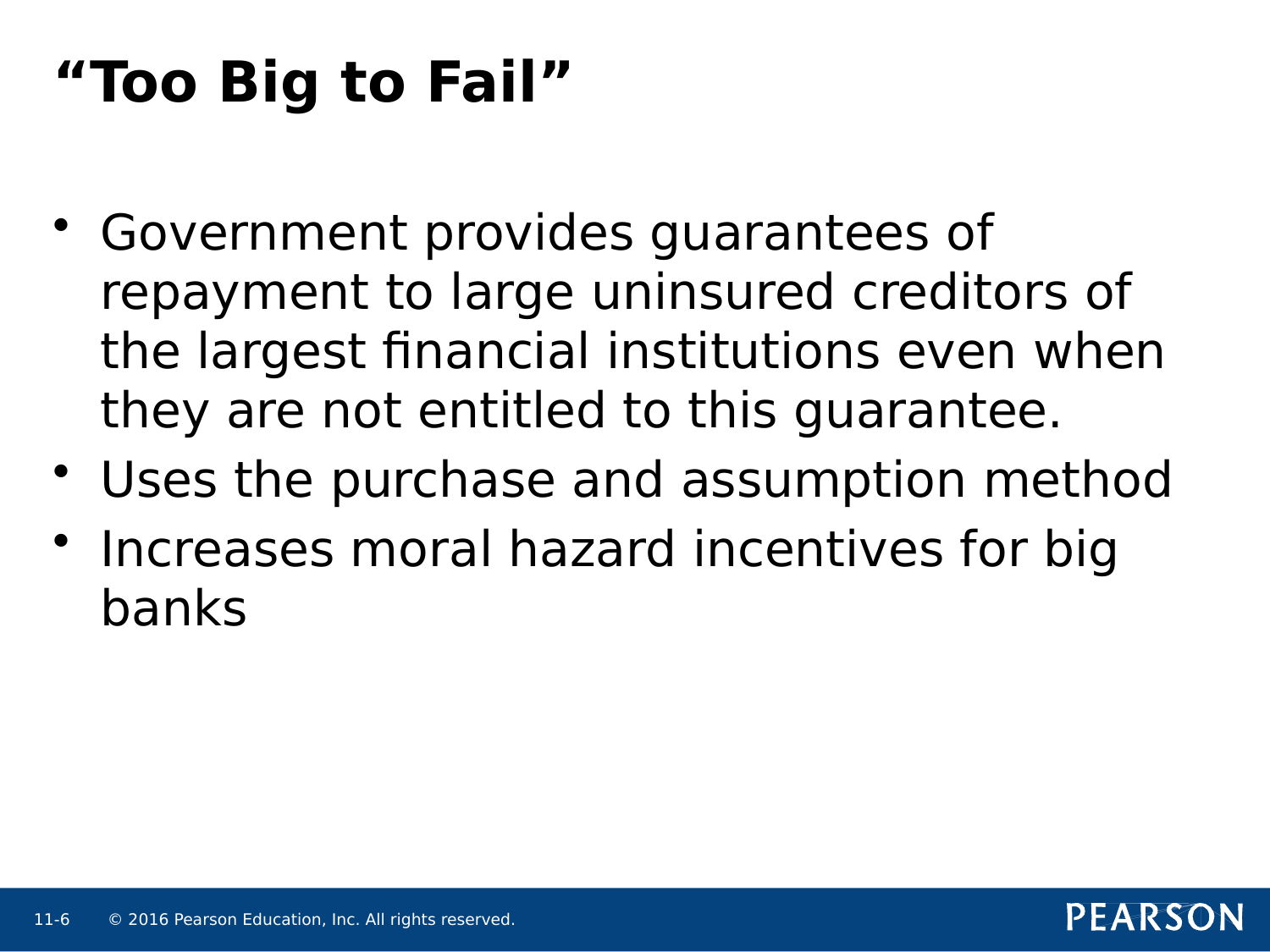

# “Too Big to Fail”
Government provides guarantees of repayment to large uninsured creditors of the largest financial institutions even when they are not entitled to this guarantee.
Uses the purchase and assumption method
Increases moral hazard incentives for big banks